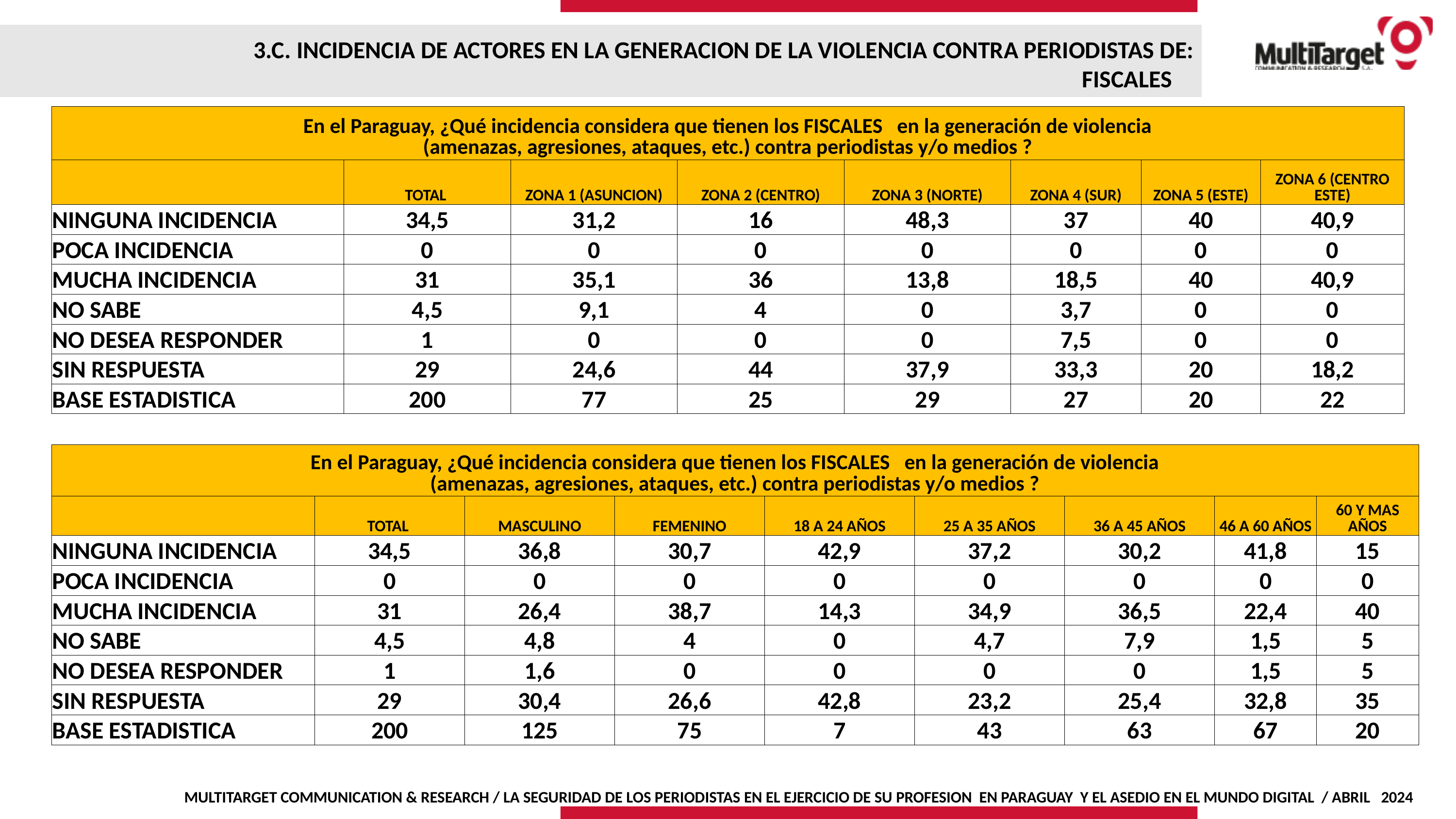

3.C. INCIDENCIA DE ACTORES EN LA GENERACION DE LA VIOLENCIA CONTRA PERIODISTAS DE:
FISCALES
| En el Paraguay, ¿Qué incidencia considera que tienen los FISCALES en la generación de violencia (amenazas, agresiones, ataques, etc.) contra periodistas y/o medios ? |  |  |  |  |  |  |  |
| --- | --- | --- | --- | --- | --- | --- | --- |
|  | TOTAL | ZONA 1 (ASUNCION) | ZONA 2 (CENTRO) | ZONA 3 (NORTE) | ZONA 4 (SUR) | ZONA 5 (ESTE) | ZONA 6 (CENTRO ESTE) |
| NINGUNA INCIDENCIA | 34,5 | 31,2 | 16 | 48,3 | 37 | 40 | 40,9 |
| POCA INCIDENCIA | 0 | 0 | 0 | 0 | 0 | 0 | 0 |
| MUCHA INCIDENCIA | 31 | 35,1 | 36 | 13,8 | 18,5 | 40 | 40,9 |
| NO SABE | 4,5 | 9,1 | 4 | 0 | 3,7 | 0 | 0 |
| NO DESEA RESPONDER | 1 | 0 | 0 | 0 | 7,5 | 0 | 0 |
| SIN RESPUESTA | 29 | 24,6 | 44 | 37,9 | 33,3 | 20 | 18,2 |
| BASE ESTADISTICA | 200 | 77 | 25 | 29 | 27 | 20 | 22 |
| En el Paraguay, ¿Qué incidencia considera que tienen los FISCALES en la generación de violencia (amenazas, agresiones, ataques, etc.) contra periodistas y/o medios ? |  |  |  |  |  |  |  |  |
| --- | --- | --- | --- | --- | --- | --- | --- | --- |
|  | TOTAL | MASCULINO | FEMENINO | 18 A 24 AÑOS | 25 A 35 AÑOS | 36 A 45 AÑOS | 46 A 60 AÑOS | 60 Y MAS AÑOS |
| NINGUNA INCIDENCIA | 34,5 | 36,8 | 30,7 | 42,9 | 37,2 | 30,2 | 41,8 | 15 |
| POCA INCIDENCIA | 0 | 0 | 0 | 0 | 0 | 0 | 0 | 0 |
| MUCHA INCIDENCIA | 31 | 26,4 | 38,7 | 14,3 | 34,9 | 36,5 | 22,4 | 40 |
| NO SABE | 4,5 | 4,8 | 4 | 0 | 4,7 | 7,9 | 1,5 | 5 |
| NO DESEA RESPONDER | 1 | 1,6 | 0 | 0 | 0 | 0 | 1,5 | 5 |
| SIN RESPUESTA | 29 | 30,4 | 26,6 | 42,8 | 23,2 | 25,4 | 32,8 | 35 |
| BASE ESTADISTICA | 200 | 125 | 75 | 7 | 43 | 63 | 67 | 20 |
MULTITARGET COMMUNICATION & RESEARCH / LA SEGURIDAD DE LOS PERIODISTAS EN EL EJERCICIO DE SU PROFESION  EN PARAGUAY  Y EL ASEDIO EN EL MUNDO DIGITAL  / ABRIL   2024